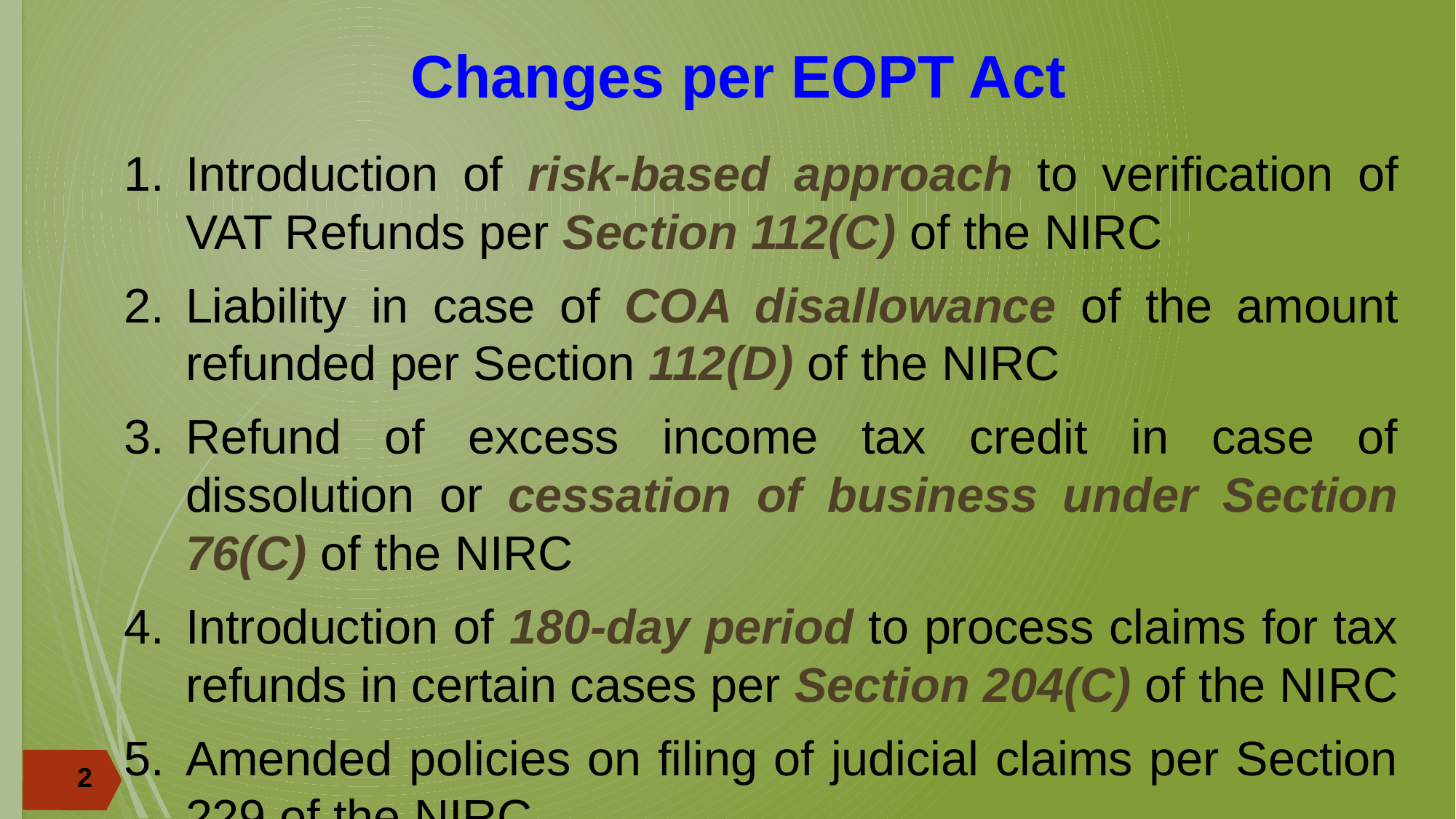

# Changes per EOPT Act
Introduction of risk-based approach to verification of VAT Refunds per Section 112(C) of the NIRC
Liability in case of COA disallowance of the amount refunded per Section 112(D) of the NIRC
Refund of excess income tax credit in case of dissolution or cessation of business under Section 76(C) of the NIRC
Introduction of 180-day period to process claims for tax refunds in certain cases per Section 204(C) of the NIRC
Amended policies on filing of judicial claims per Section 229 of the NIRC
2